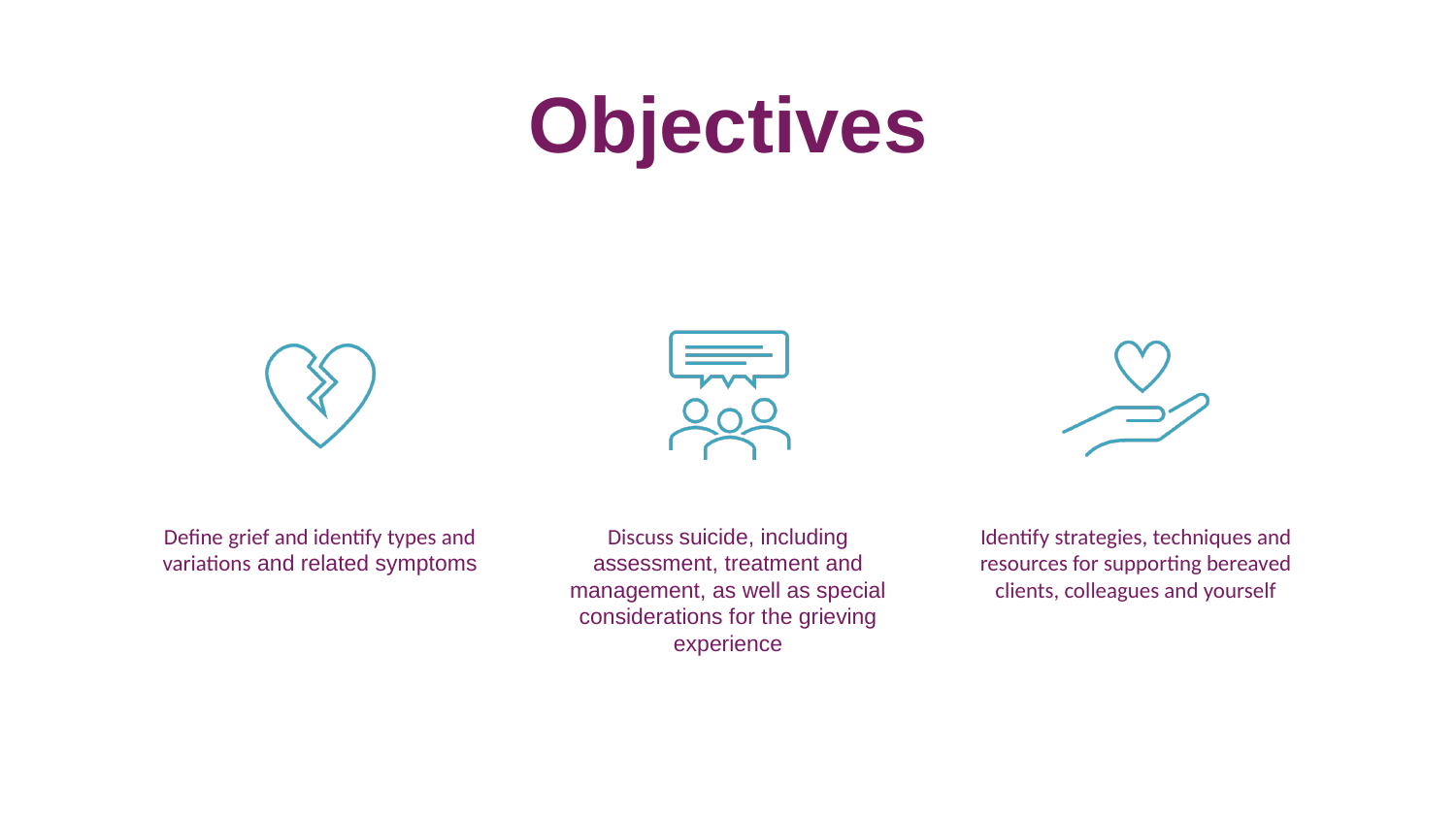

# Objectives
Define grief and identify types and variations and related symptoms
Discuss suicide, including assessment, treatment and management, as well as special considerations for the grieving experience
Identify strategies, techniques and resources for supporting bereaved clients, colleagues and yourself